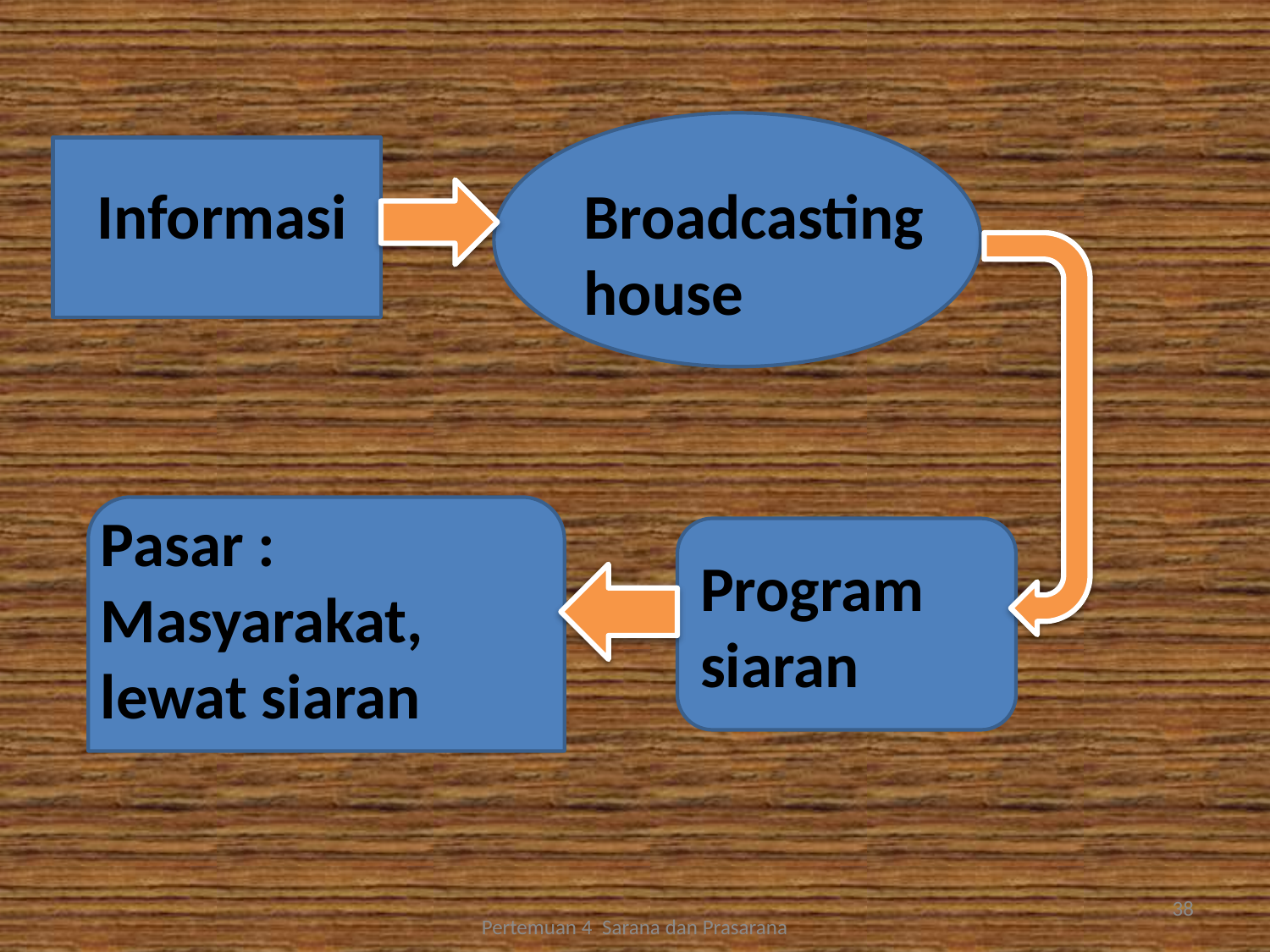

Broadcasting house

Informasi

Pasar :
Masyarakat, lewat siaran

Program
siaran

38
Pertemuan 4  Sarana dan Prasarana